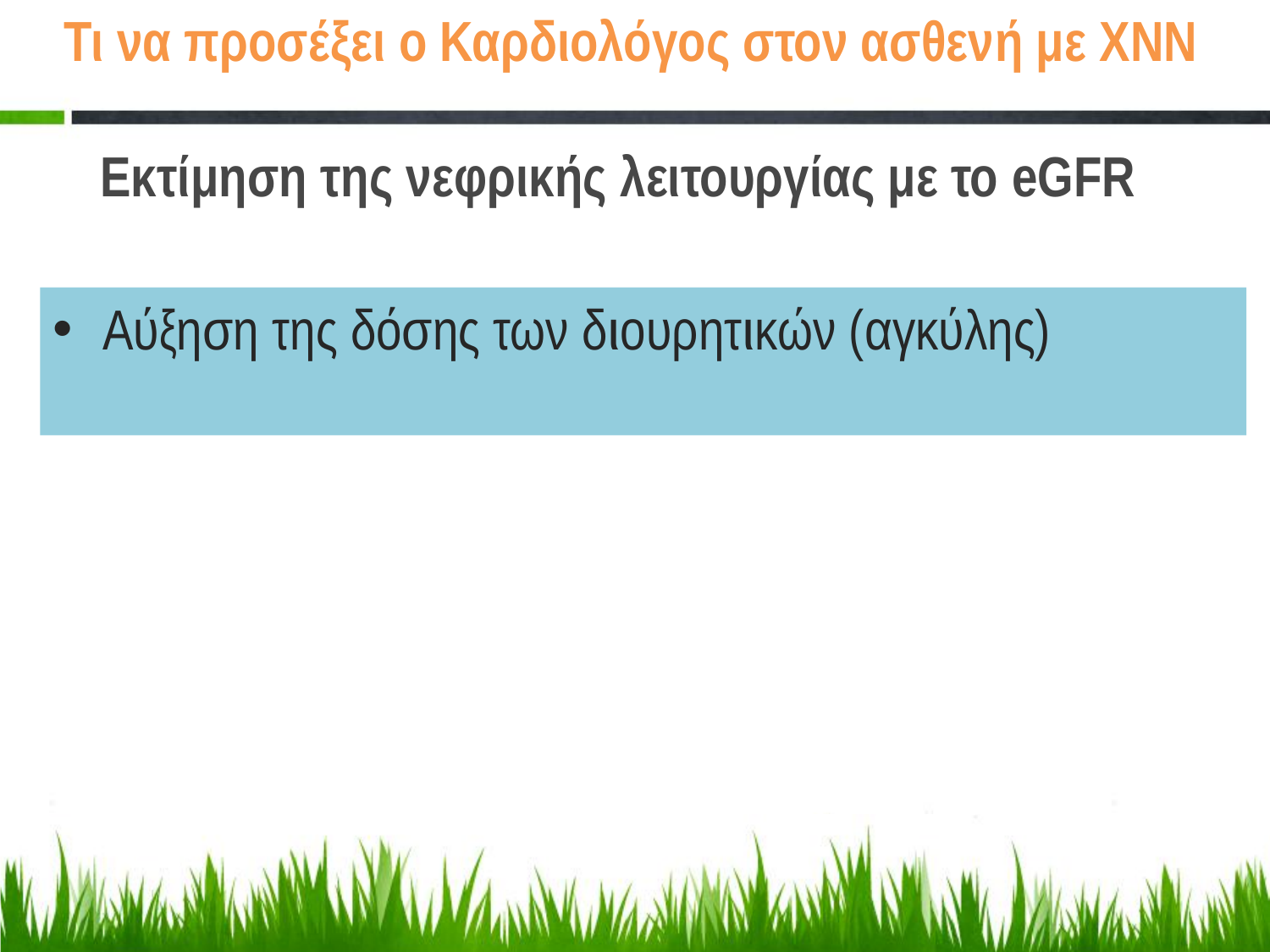

# Τι να προσέξει ο Καρδιολόγος στον ασθενή με ΧΝΝ Εκτίμηση της νεφρικής λειτουργίας με το eGFR
Αύξηση της δόσης των διουρητικών (αγκύλης)